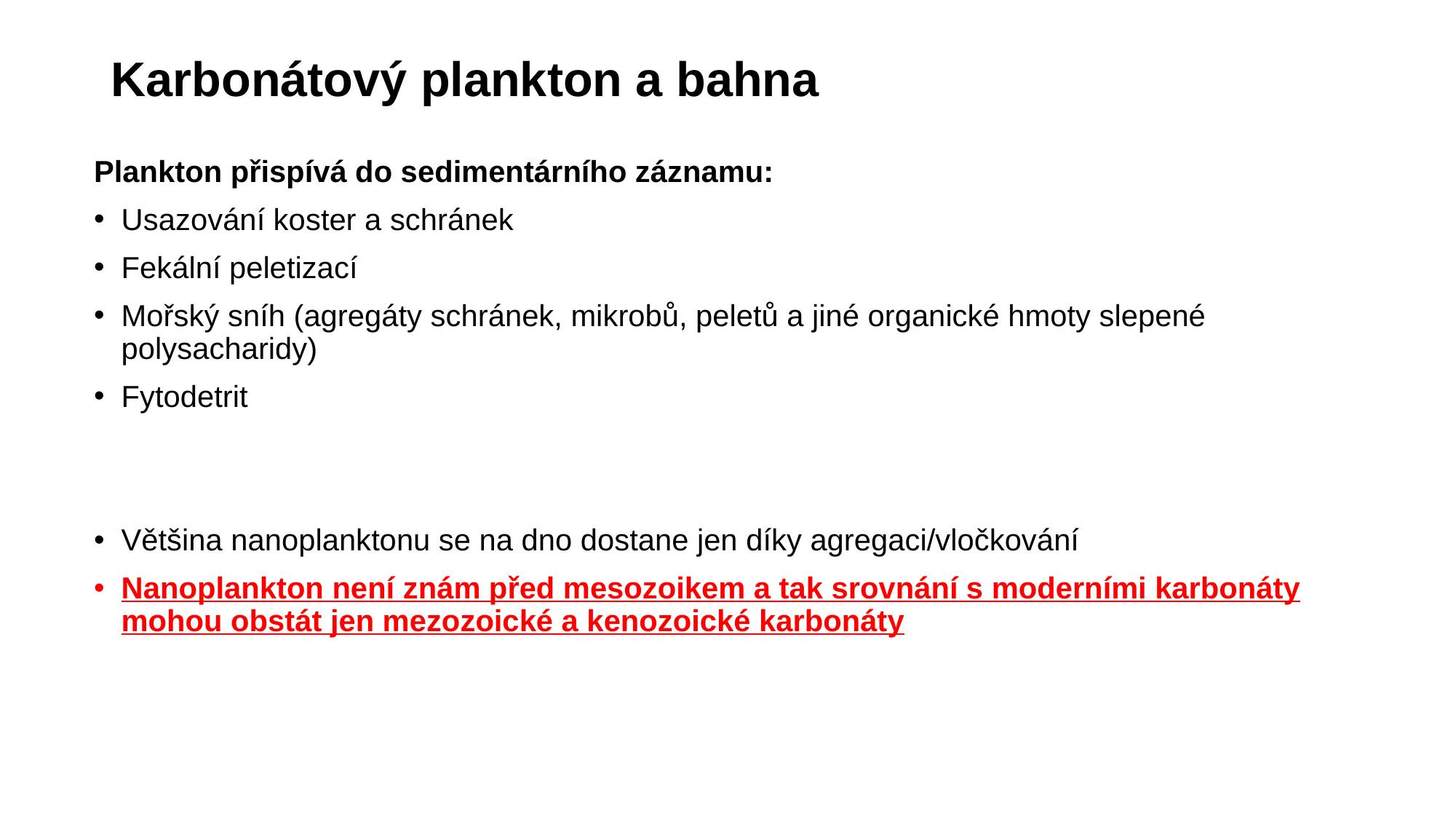

# Karbonátový plankton a bahna
Plankton přispívá do sedimentárního záznamu:
Usazování koster a schránek
Fekální peletizací
Mořský sníh (agregáty schránek, mikrobů, peletů a jiné organické hmoty slepené polysacharidy)
Fytodetrit

Většina nanoplanktonu se na dno dostane jen díky agregaci/vločkování
Nanoplankton není znám před mesozoikem a tak srovnání s moderními karbonáty mohou obstát jen mezozoické a kenozoické karbonáty